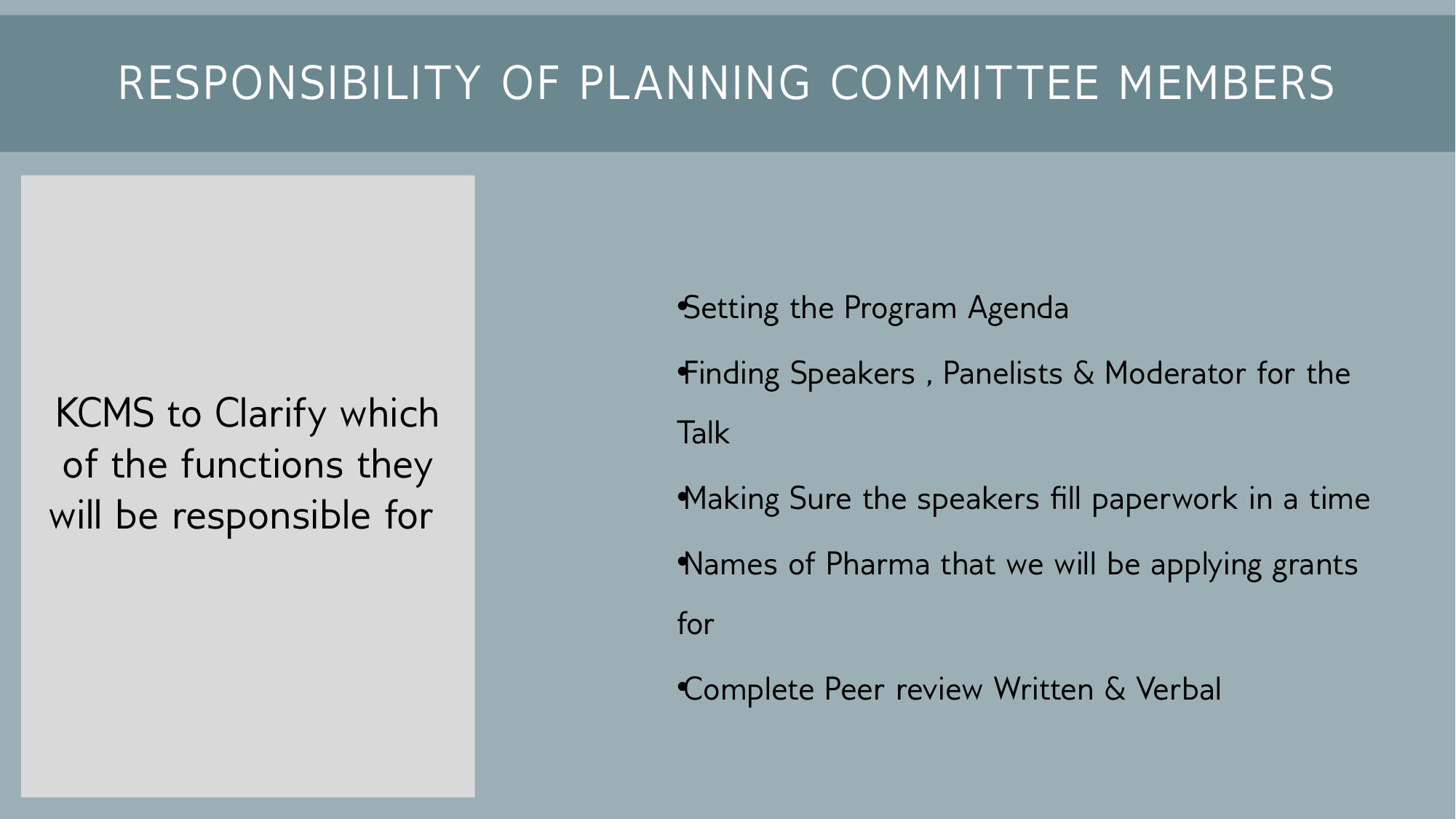

# Responsibility of Planning Committee Members

KCMS to Clarify which of the functions they will be responsible for

Setting the Program Agenda
Finding Speakers , Panelists & Moderator for the Talk
Making Sure the speakers fill paperwork in a time
Names of Pharma that we will be applying grants for
Complete Peer review Written & Verbal